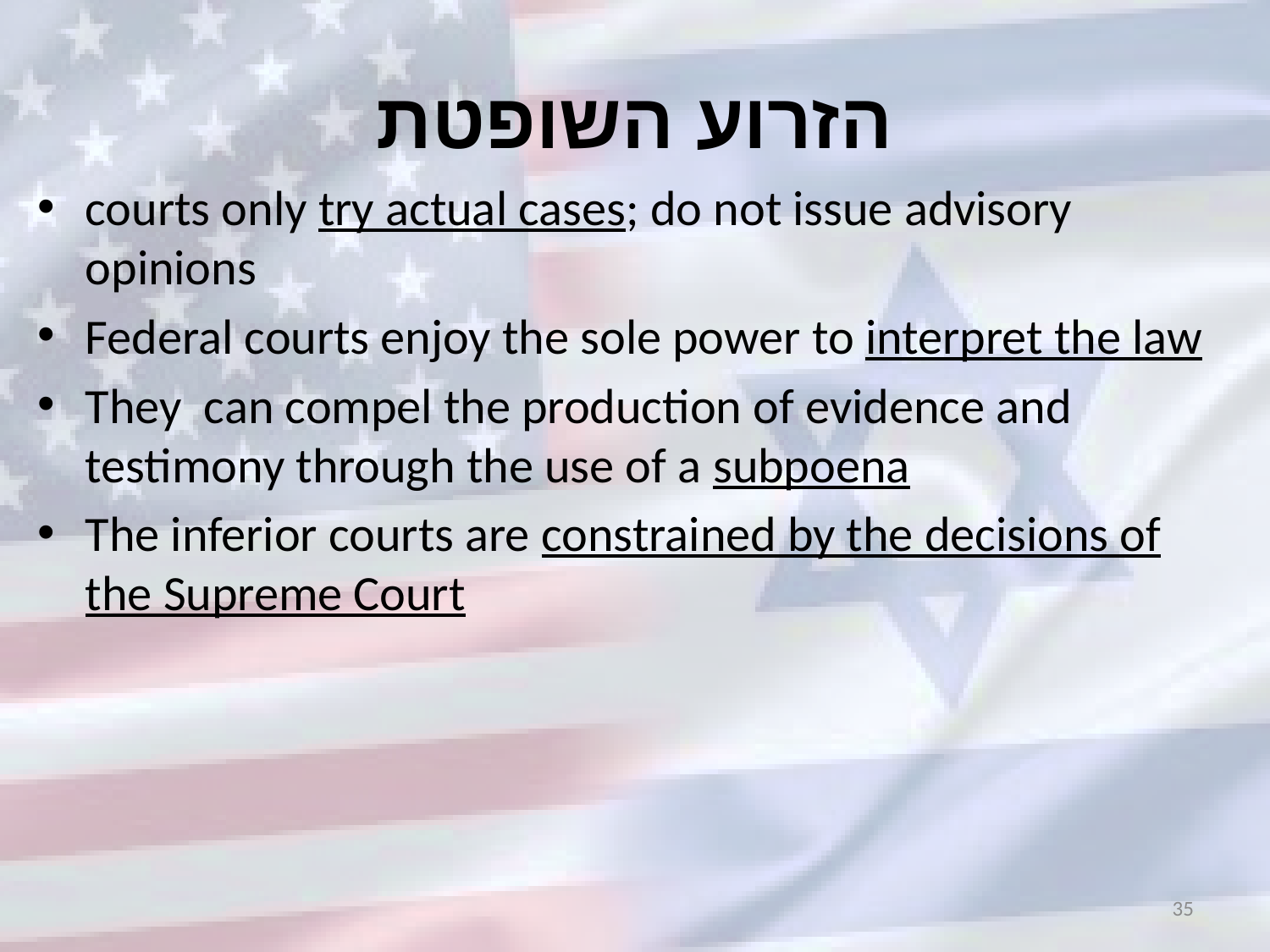

# הזרוע השופטת
courts only try actual cases; do not issue advisory opinions
Federal courts enjoy the sole power to interpret the law
They  can compel the production of evidence and testimony through the use of a subpoena
The inferior courts are constrained by the decisions of the Supreme Court
35